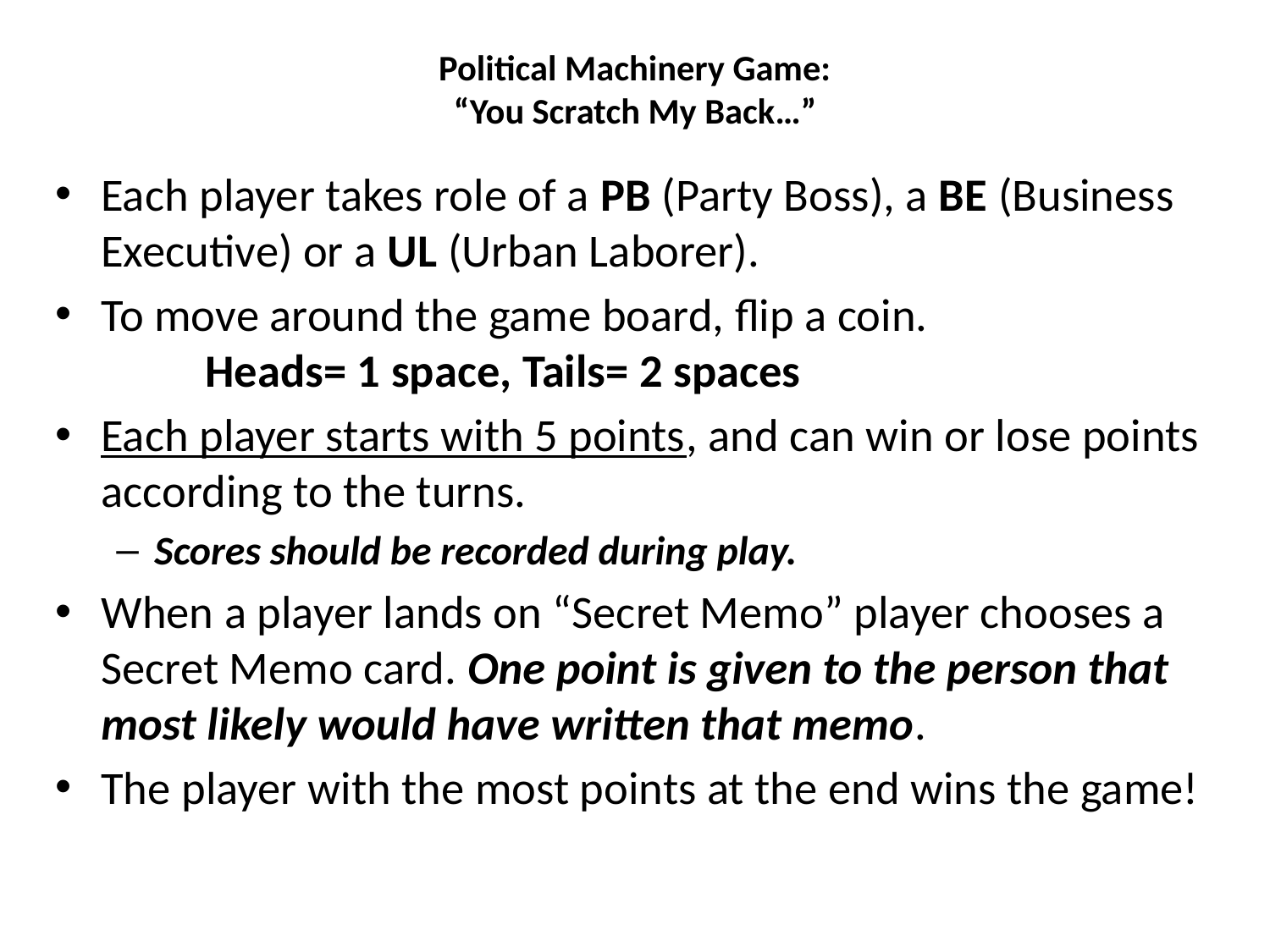

# Political Machinery Game: “You Scratch My Back…”
Each player takes role of a PB (Party Boss), a BE (Business Executive) or a UL (Urban Laborer).
To move around the game board, flip a coin.                      	Heads= 1 space, Tails= 2 spaces
Each player starts with 5 points, and can win or lose points according to the turns.
Scores should be recorded during play.
When a player lands on “Secret Memo” player chooses a Secret Memo card. One point is given to the person that most likely would have written that memo.
The player with the most points at the end wins the game!